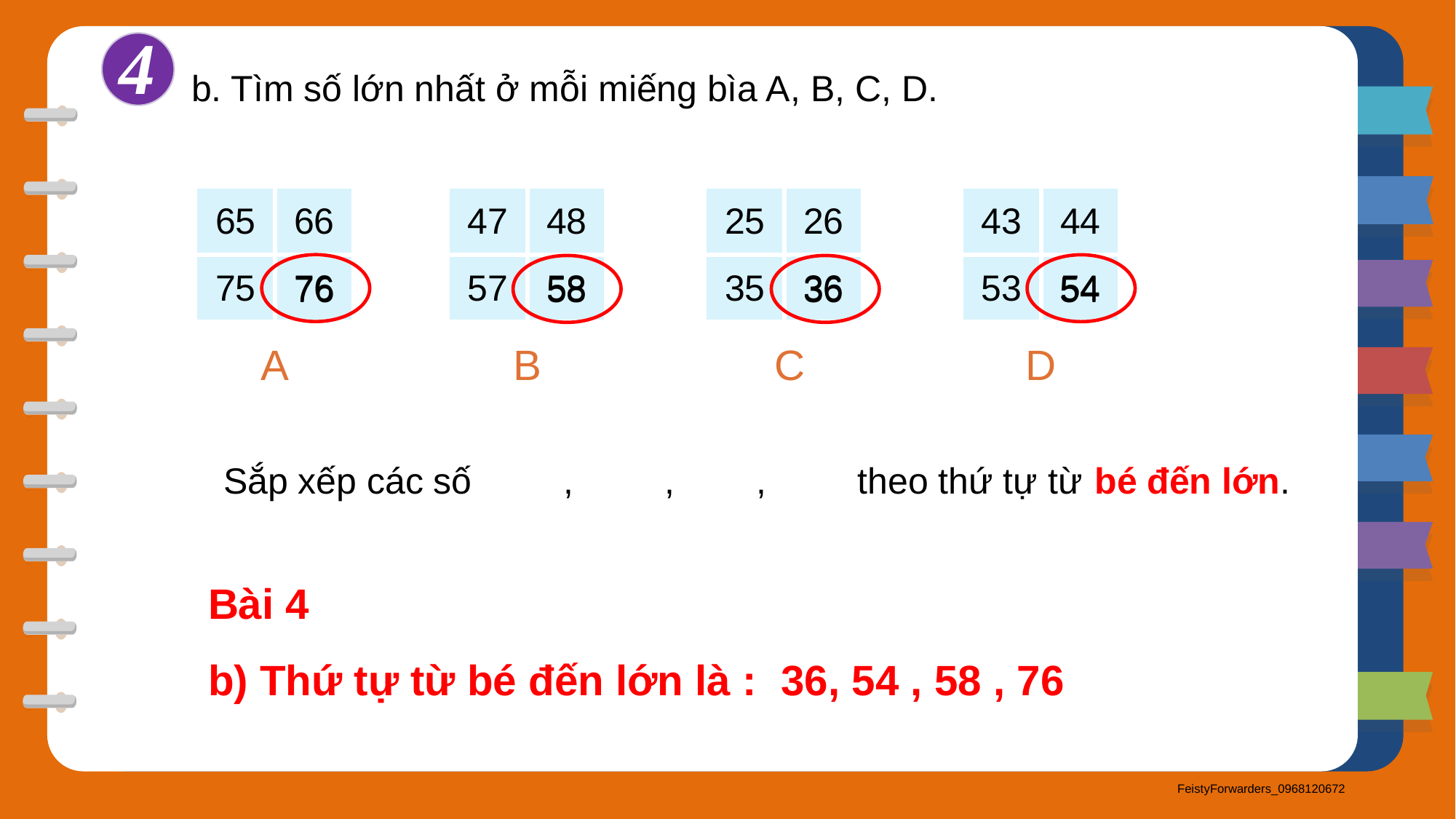

4

b. Tìm số lớn nhất ở mỗi miếng bìa A, B, C, D.
| 65 | 66 |
| --- | --- |
| 75 | 76 |
| 47 | 48 |
| --- | --- |
| 57 | 58 |
| 25 | 26 |
| --- | --- |
| 35 | 36 |
| 43 | 44 |
| --- | --- |
| 53 | 54 |

76
54
58
36
A
B
C
D
Sắp xếp các số         ,         ,        ,         theo thứ tự từ bé đến lớn.
Bài 4
b) Thứ tự từ bé đến lớn là :  36, 54 , 58 , 76